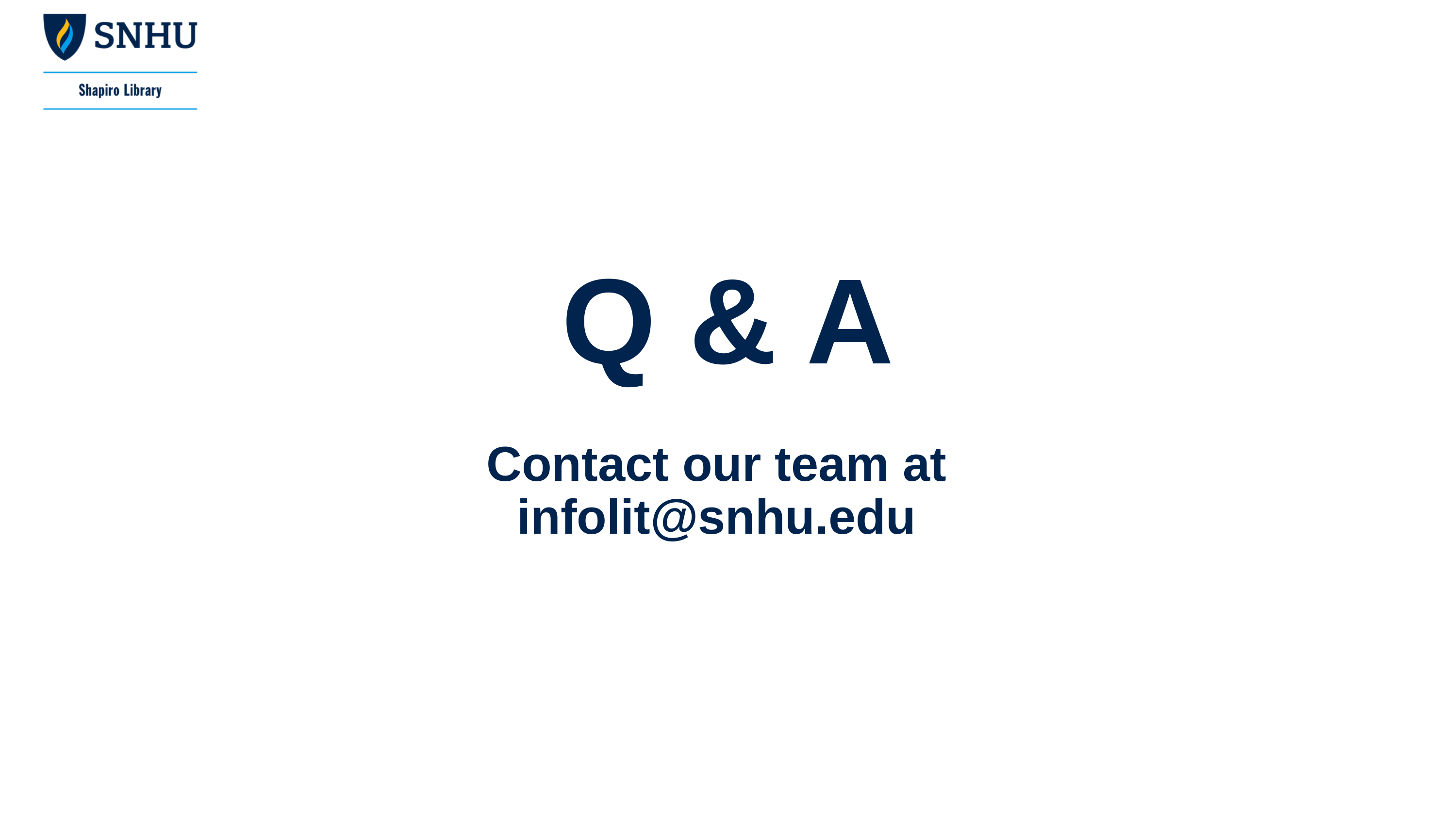

Q & A

Contact our team at infolit@snhu.edu